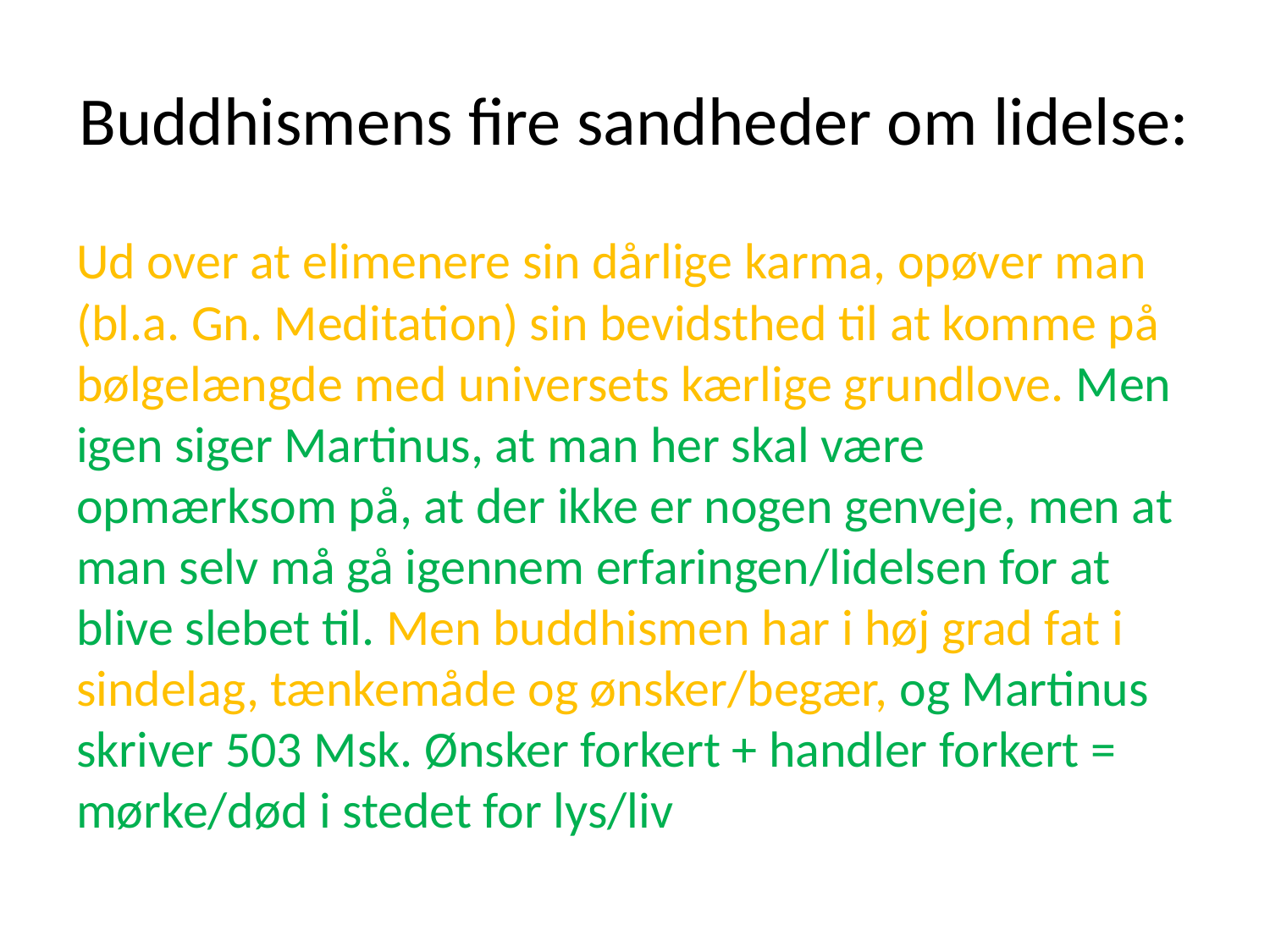

# Buddhismens fire sandheder om lidelse:
Ud over at elimenere sin dårlige karma, opøver man (bl.a. Gn. Meditation) sin bevidsthed til at komme på bølgelængde med universets kærlige grundlove. Men igen siger Martinus, at man her skal være opmærksom på, at der ikke er nogen genveje, men at man selv må gå igennem erfaringen/lidelsen for at blive slebet til. Men buddhismen har i høj grad fat i sindelag, tænkemåde og ønsker/begær, og Martinus skriver 503 Msk. Ønsker forkert + handler forkert = mørke/død i stedet for lys/liv